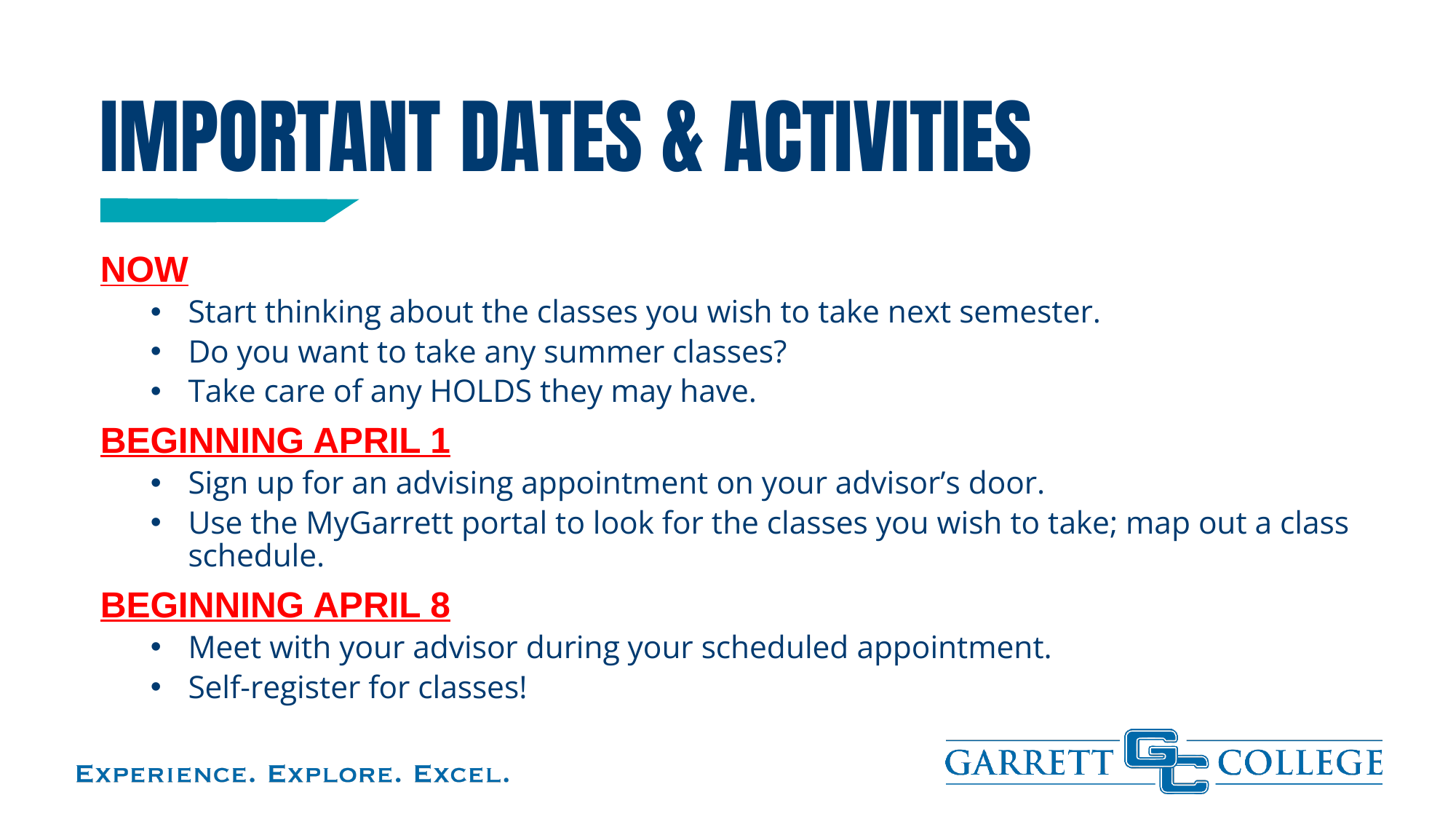

# IMPORTANT DATES & ACTIVITIES
NOW
Start thinking about the classes you wish to take next semester.
Do you want to take any summer classes?
Take care of any HOLDS they may have.
BEGINNING APRIL 1
Sign up for an advising appointment on your advisor’s door.
Use the MyGarrett portal to look for the classes you wish to take; map out a class schedule.
BEGINNING APRIL 8
Meet with your advisor during your scheduled appointment.
Self-register for classes!